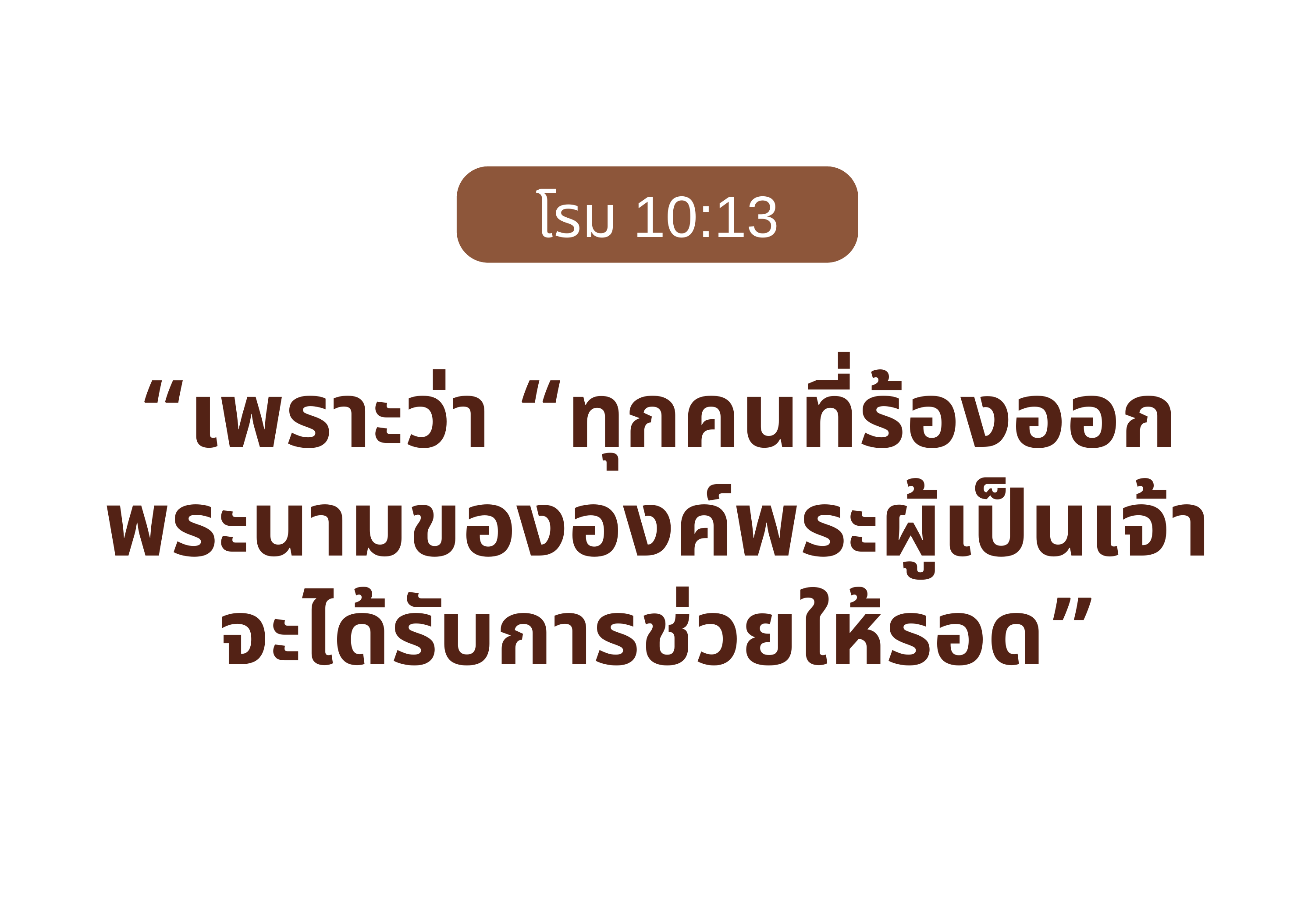

โรม‬ ‭10‬:13
“เพราะว่า “ทุกคนที่ร้องออก
พระนามขององค์พระผู้เป็นเจ้า
จะได้รับการช่วยให้รอด”